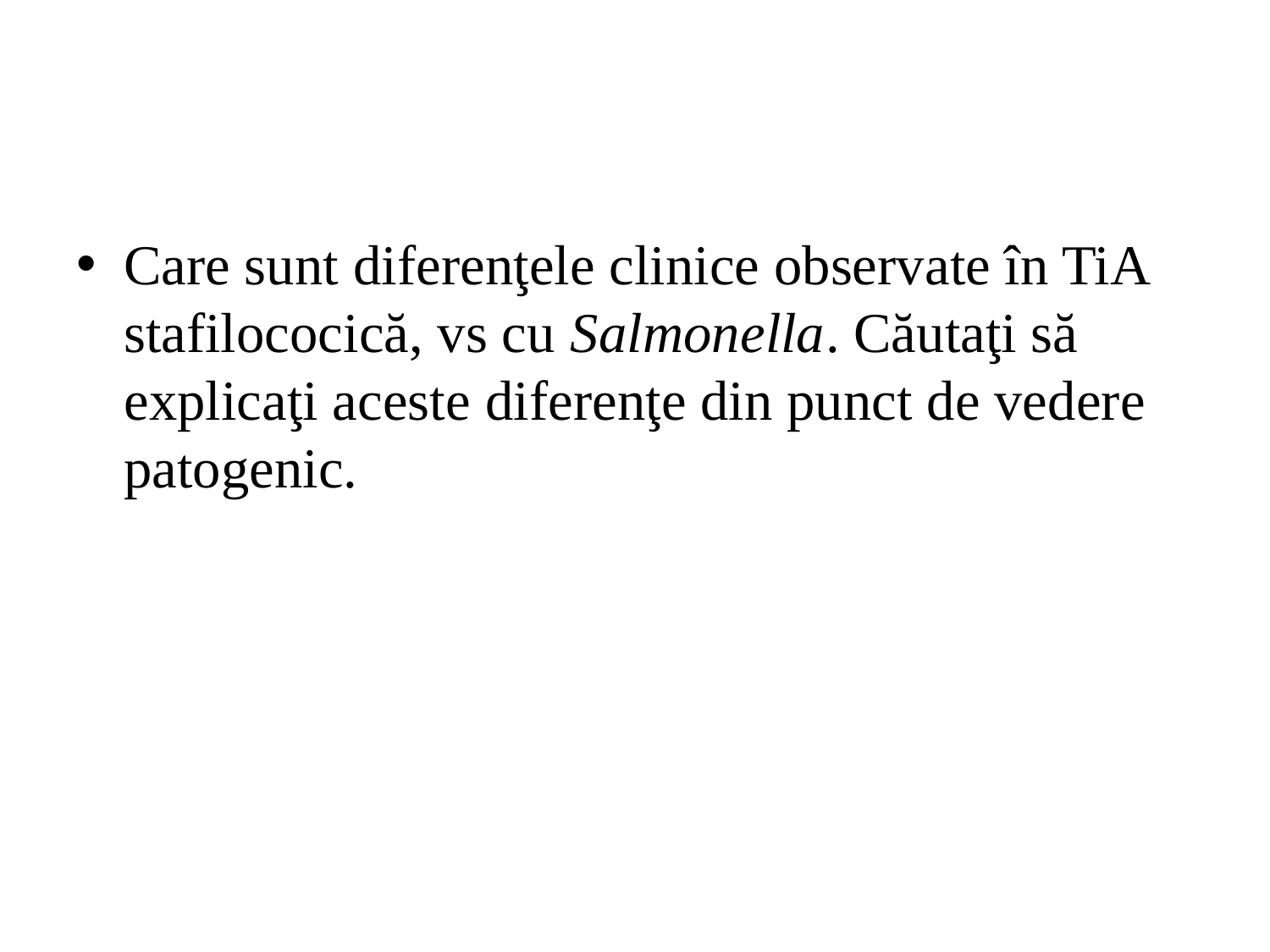

#
Care sunt diferenţele clinice observate în TiA stafilococică, vs cu Salmonella. Căutaţi să explicaţi aceste diferenţe din punct de vedere patogenic.